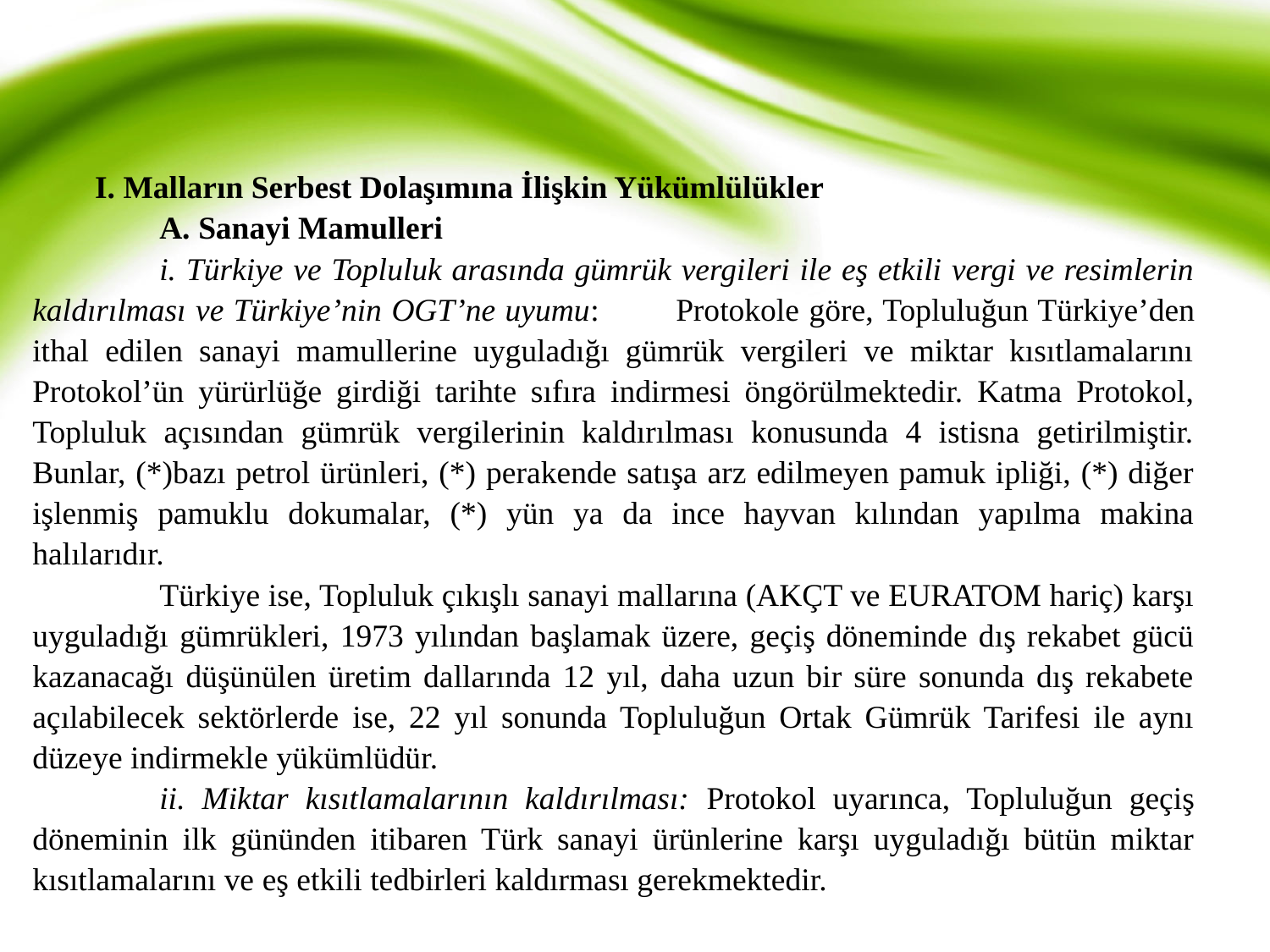

I. Malların Serbest Dolaşımına İlişkin Yükümlülükler
	A. Sanayi Mamulleri
	i. Türkiye ve Topluluk arasında gümrük vergileri ile eş etkili vergi ve resimlerin kaldırılması ve Türkiye’nin OGT’ne uyumu: 	Protokole göre, Topluluğun Türkiye’den ithal edilen sanayi mamullerine uyguladığı gümrük vergileri ve miktar kısıtlamalarını Protokol’ün yürürlüğe girdiği tarihte sıfıra indirmesi öngörülmektedir. Katma Protokol, Topluluk açısından gümrük vergilerinin kaldırılması konusunda 4 istisna getirilmiştir. Bunlar, (*)bazı petrol ürünleri, (*) perakende satışa arz edilmeyen pamuk ipliği, (*) diğer işlenmiş pamuklu dokumalar, (*) yün ya da ince hayvan kılından yapılma makina halılarıdır.
	Türkiye ise, Topluluk çıkışlı sanayi mallarına (AKÇT ve EURATOM hariç) karşı uyguladığı gümrükleri, 1973 yılından başlamak üzere, geçiş döneminde dış rekabet gücü kazanacağı düşünülen üretim dallarında 12 yıl, daha uzun bir süre sonunda dış rekabete açılabilecek sektörlerde ise, 22 yıl sonunda Topluluğun Ortak Gümrük Tarifesi ile aynı düzeye indirmekle yükümlüdür.
	ii. Miktar kısıtlamalarının kaldırılması: Protokol uyarınca, Topluluğun geçiş döneminin ilk gününden itibaren Türk sanayi ürünlerine karşı uyguladığı bütün miktar kısıtlamalarını ve eş etkili tedbirleri kaldırması gerekmektedir.